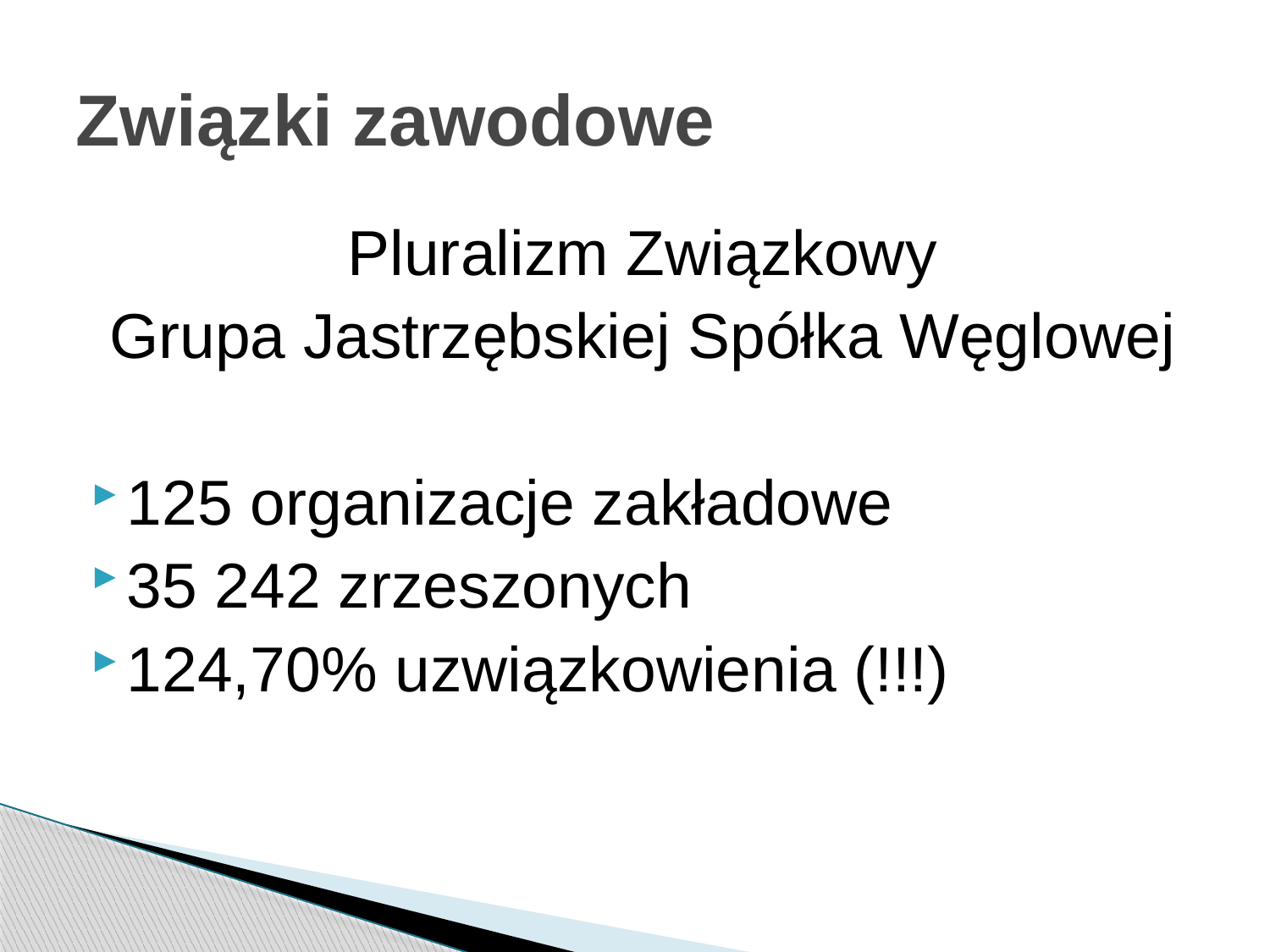

# Związki zawodowe
Pluralizm Związkowy
Grupa Jastrzębskiej Spółka Węglowej

125 organizacje zakładowe
35 242 zrzeszonych
124,70% uzwiązkowienia (!!!)